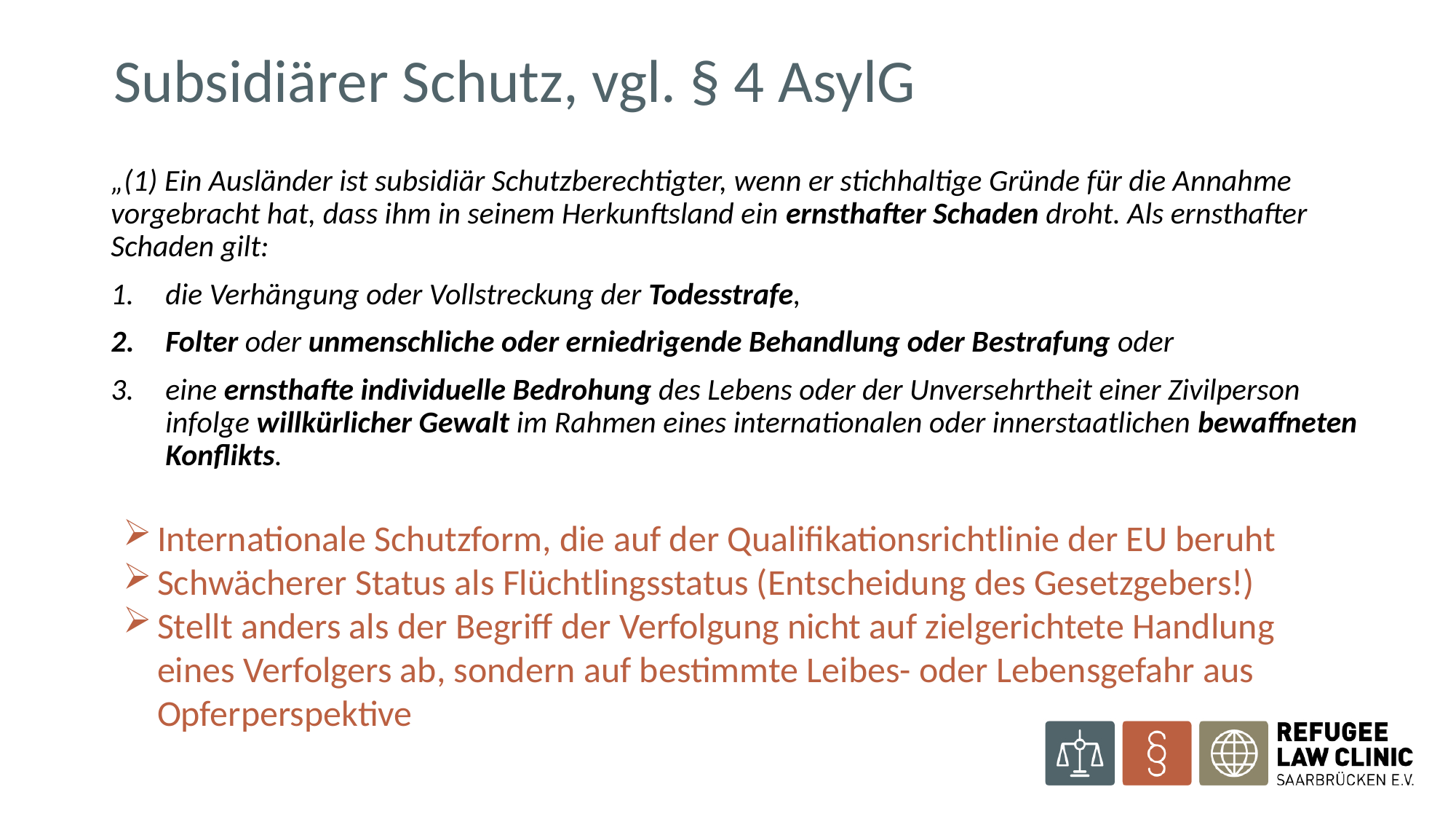

# Subsidiärer Schutz, vgl. § 4 AsylG
„(1) Ein Ausländer ist subsidiär Schutzberechtigter, wenn er stichhaltige Gründe für die Annahme vorgebracht hat, dass ihm in seinem Herkunftsland ein ernsthafter Schaden droht. Als ernsthafter Schaden gilt:
die Verhängung oder Vollstreckung der Todesstrafe,
Folter oder unmenschliche oder erniedrigende Behandlung oder Bestrafung oder
eine ernsthafte individuelle Bedrohung des Lebens oder der Unversehrtheit einer Zivilperson infolge willkürlicher Gewalt im Rahmen eines internationalen oder innerstaatlichen bewaffneten Konflikts.
Internationale Schutzform, die auf der Qualifikationsrichtlinie der EU beruht
Schwächerer Status als Flüchtlingsstatus (Entscheidung des Gesetzgebers!)
Stellt anders als der Begriff der Verfolgung nicht auf zielgerichtete Handlung eines Verfolgers ab, sondern auf bestimmte Leibes- oder Lebensgefahr aus Opferperspektive